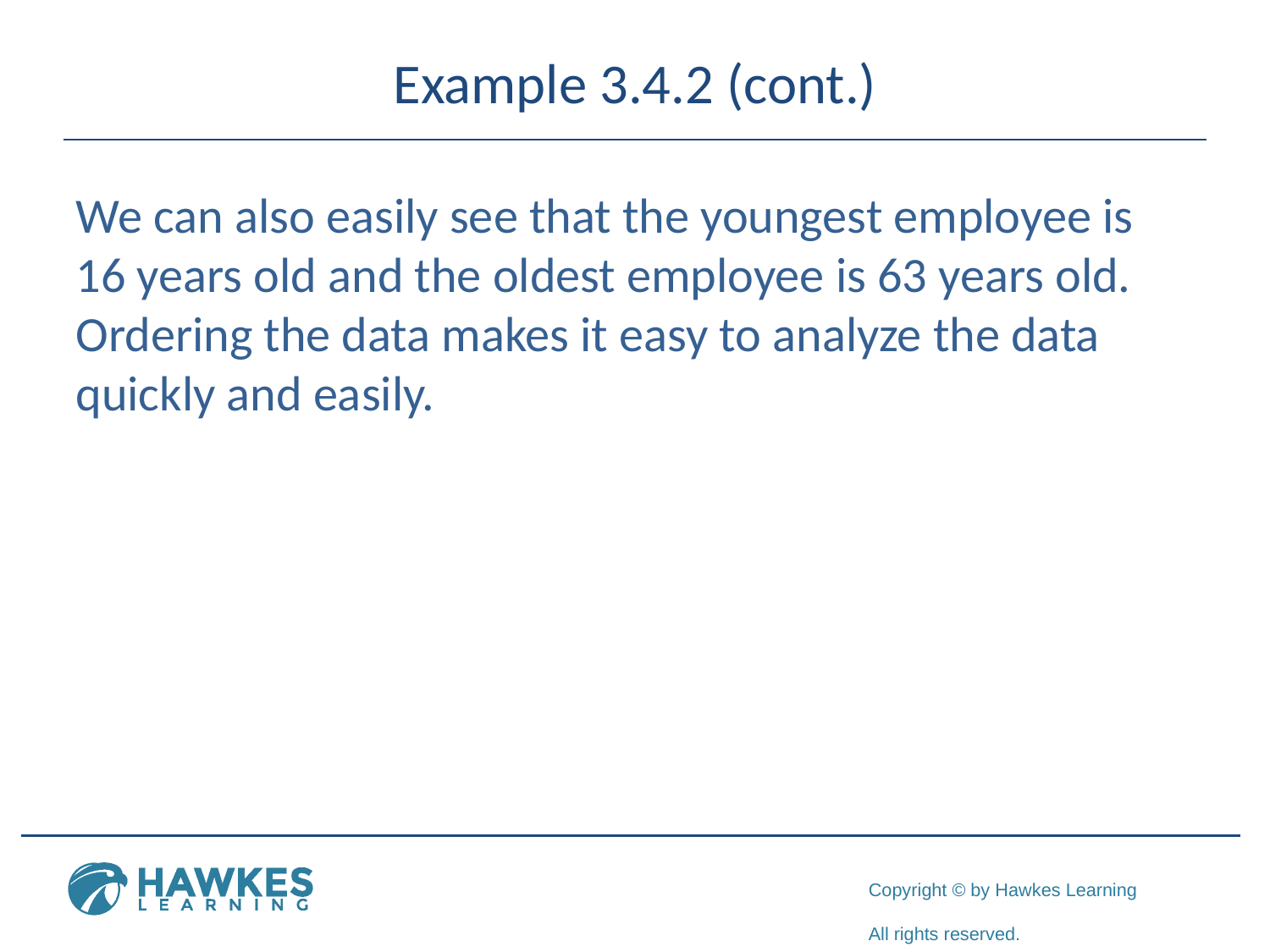

# Example 3.4.2 (cont.)
We can also easily see that the youngest employee is 16 years old and the oldest employee is 63 years old. Ordering the data makes it easy to analyze the data quickly and easily.